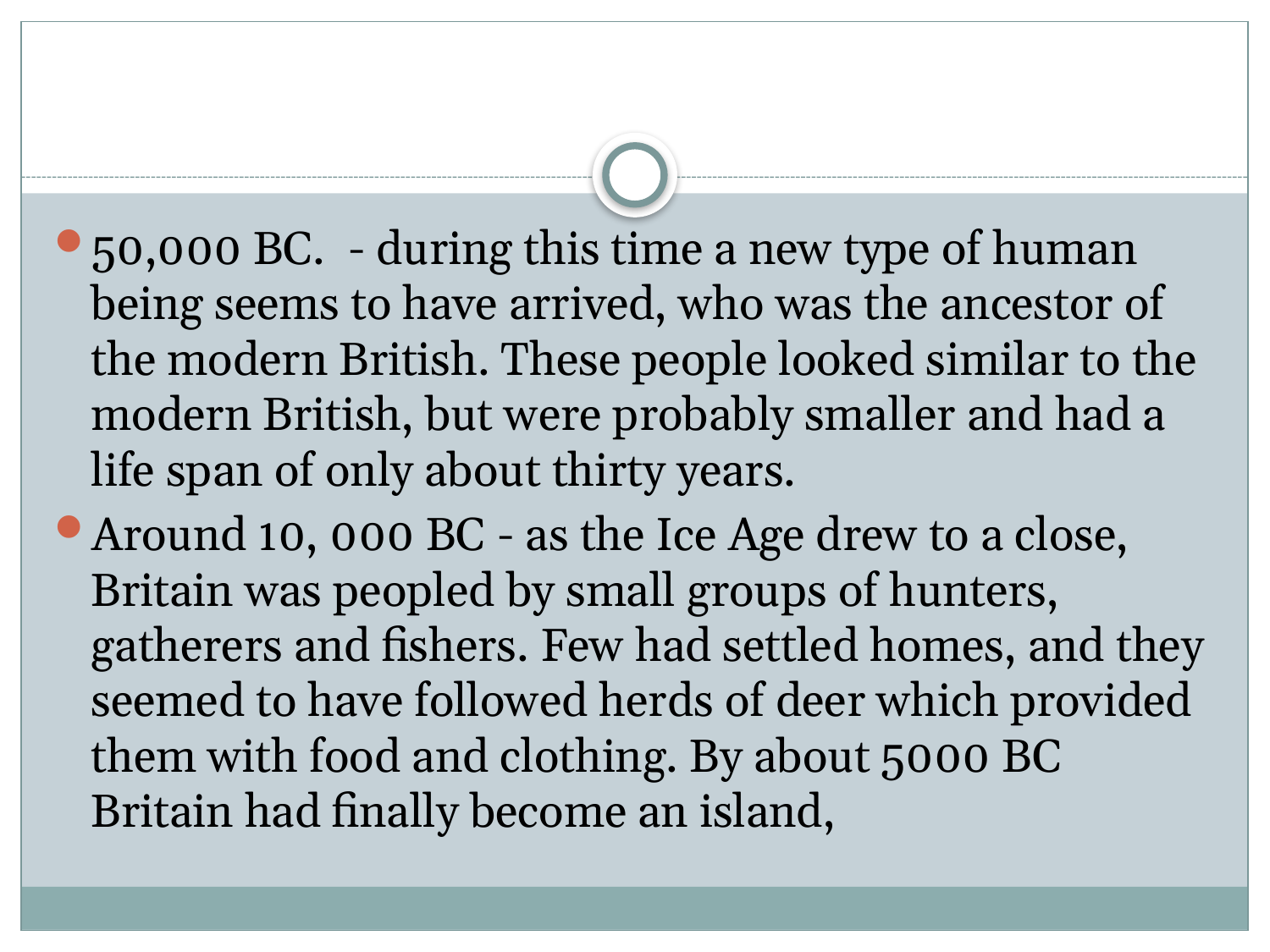

#
50,000 BC.  - during this time a new type of human being seems to have arrived, who was the ancestor of the modern British. These people looked similar to the modern British, but were probably smaller and had a life span of only about thirty years.
Around 10, 000 BC - as the Ice Age drew to a close, Britain was peopled by small groups of hunters, gatherers and fishers. Few had settled homes, and they seemed to have followed herds of deer which provided them with food and clothing. By about 5000 BC Britain had finally become an island,